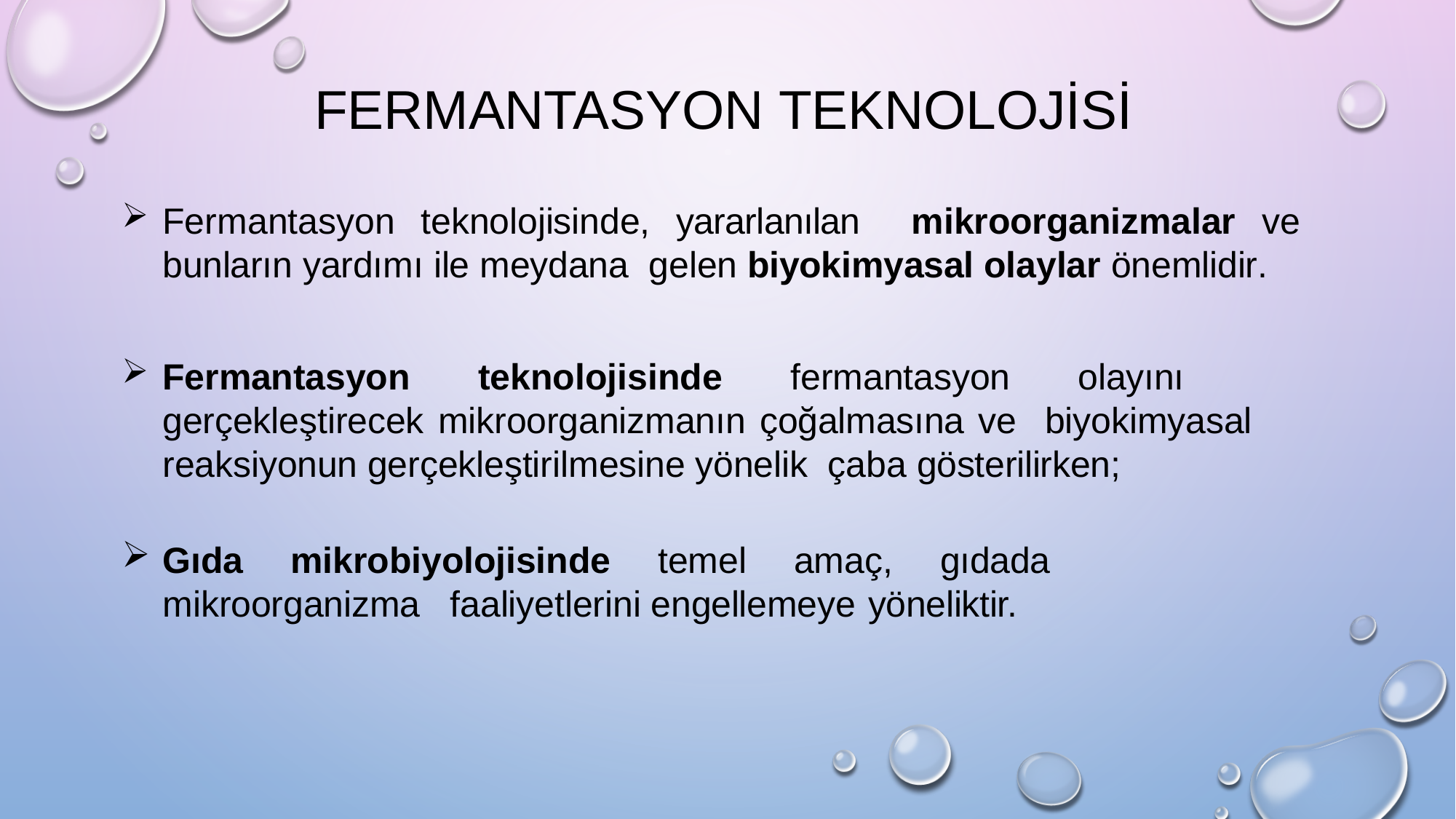

# Fermantasyon teknolojisi
Fermantasyon teknolojisinde, yararlanılan  mikroorganizmalar ve bunların yardımı ile meydana  gelen biyokimyasal olaylar önemlidir.

Fermantasyon teknolojisinde fermantasyon olayını  gerçekleştirecek mikroorganizmanın çoğalmasına ve  biyokimyasal reaksiyonun gerçekleştirilmesine yönelik  çaba gösterilirken;

Gıda mikrobiyolojisinde temel amaç, gıdada    mikroorganizma   faaliyetlerini engellemeye yöneliktir.